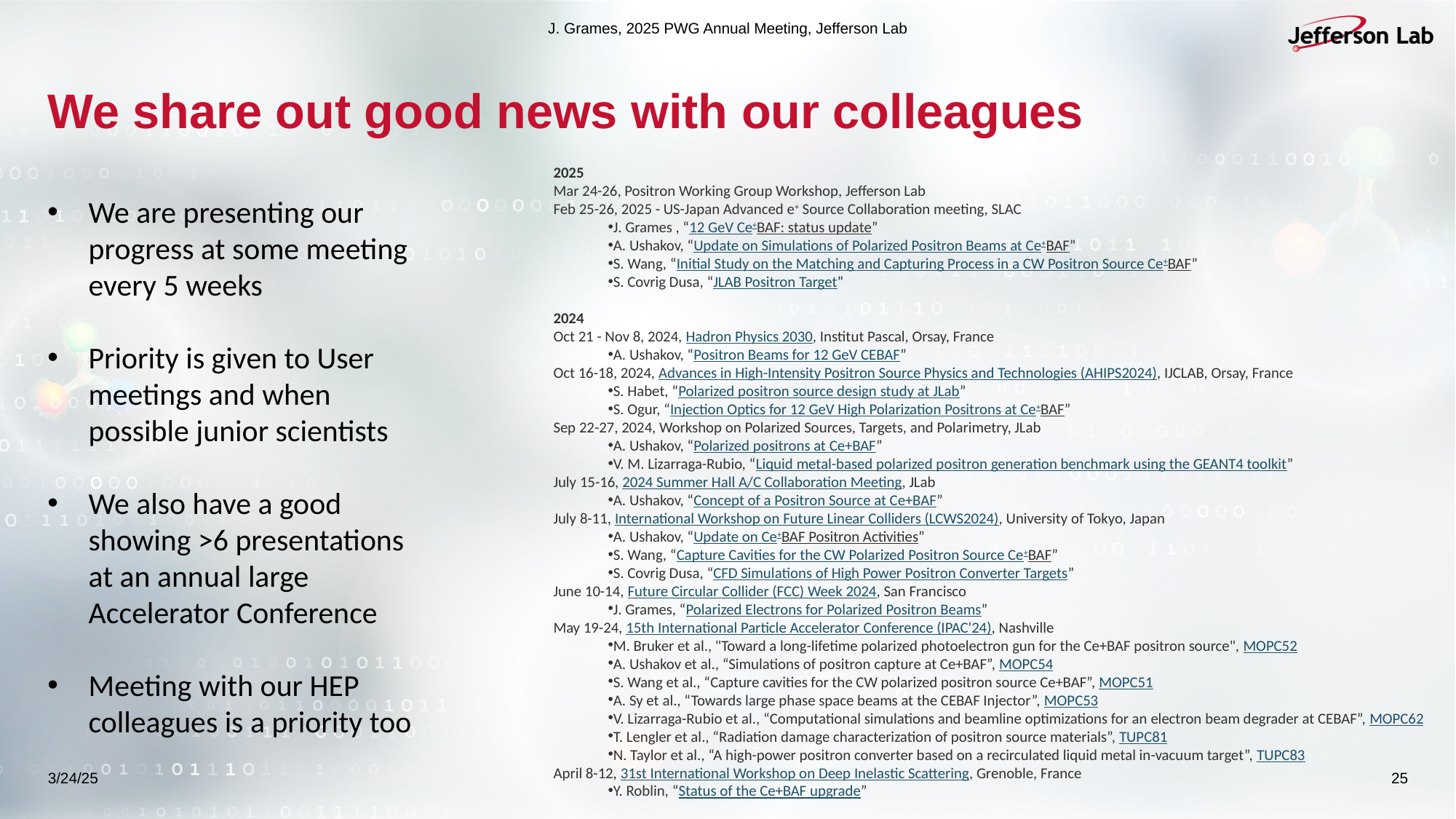

J. Grames, 2025 PWG Annual Meeting, Jefferson Lab
# We share out good news with our colleagues
2025
Mar 24-26, Positron Working Group Workshop, Jefferson Lab
Feb 25-26, 2025 - US-Japan Advanced e+ Source Collaboration meeting, SLAC
J. Grames , “12 GeV Ce+BAF: status update”
A. Ushakov, “Update on Simulations of Polarized Positron Beams at Ce+BAF”
S. Wang, “Initial Study on the Matching and Capturing Process in a CW Positron Source Ce+BAF”
S. Covrig Dusa, “JLAB Positron Target”

2024
Oct 21 - Nov 8, 2024, Hadron Physics 2030, Institut Pascal, Orsay, France
A. Ushakov, “Positron Beams for 12 GeV CEBAF”
Oct 16-18, 2024, Advances in High-Intensity Positron Source Physics and Technologies (AHIPS2024), IJCLAB, Orsay, France
S. Habet, “Polarized positron source design study at JLab”
S. Ogur, “Injection Optics for 12 GeV High Polarization Positrons at Ce+BAF”
Sep 22-27, 2024, Workshop on Polarized Sources, Targets, and Polarimetry, JLab
A. Ushakov, “Polarized positrons at Ce+BAF”
V. M. Lizarraga-Rubio, “Liquid metal-based polarized positron generation benchmark using the GEANT4 toolkit”
July 15-16, 2024 Summer Hall A/C Collaboration Meeting, JLab
A. Ushakov, “Concept of a Positron Source at Ce+BAF”
July 8-11, International Workshop on Future Linear Colliders (LCWS2024), University of Tokyo, Japan
A. Ushakov, “Update on Ce+BAF Positron Activities”
S. Wang, “Capture Cavities for the CW Polarized Positron Source Ce+BAF”
S. Covrig Dusa, “CFD Simulations of High Power Positron Converter Targets”
June 10-14, Future Circular Collider (FCC) Week 2024, San Francisco
J. Grames, “Polarized Electrons for Polarized Positron Beams”
May 19-24, 15th International Particle Accelerator Conference (IPAC'24), Nashville
M. Bruker et al., "Toward a long-lifetime polarized photoelectron gun for the Ce+BAF positron source", MOPC52
A. Ushakov et al., “Simulations of positron capture at Ce+BAF”, MOPC54
S. Wang et al., “Capture cavities for the CW polarized positron source Ce+BAF”, MOPC51
A. Sy et al., “Towards large phase space beams at the CEBAF Injector”, MOPC53
V. Lizarraga-Rubio et al., “Computational simulations and beamline optimizations for an electron beam degrader at CEBAF”, MOPC62
T. Lengler et al., “Radiation damage characterization of positron source materials”, TUPC81
N. Taylor et al., “A high-power positron converter based on a recirculated liquid metal in-vacuum target”, TUPC83
April 8-12, 31st International Workshop on Deep Inelastic Scattering, Grenoble, France
Y. Roblin, “Status of the Ce+BAF upgrade”

We are presenting our progress at some meeting every 5 weeks

Priority is given to User meetings and when possible junior scientists

We also have a good showing >6 presentations at an annual large Accelerator Conference

Meeting with our HEP colleagues is a priority too
3/24/25
25